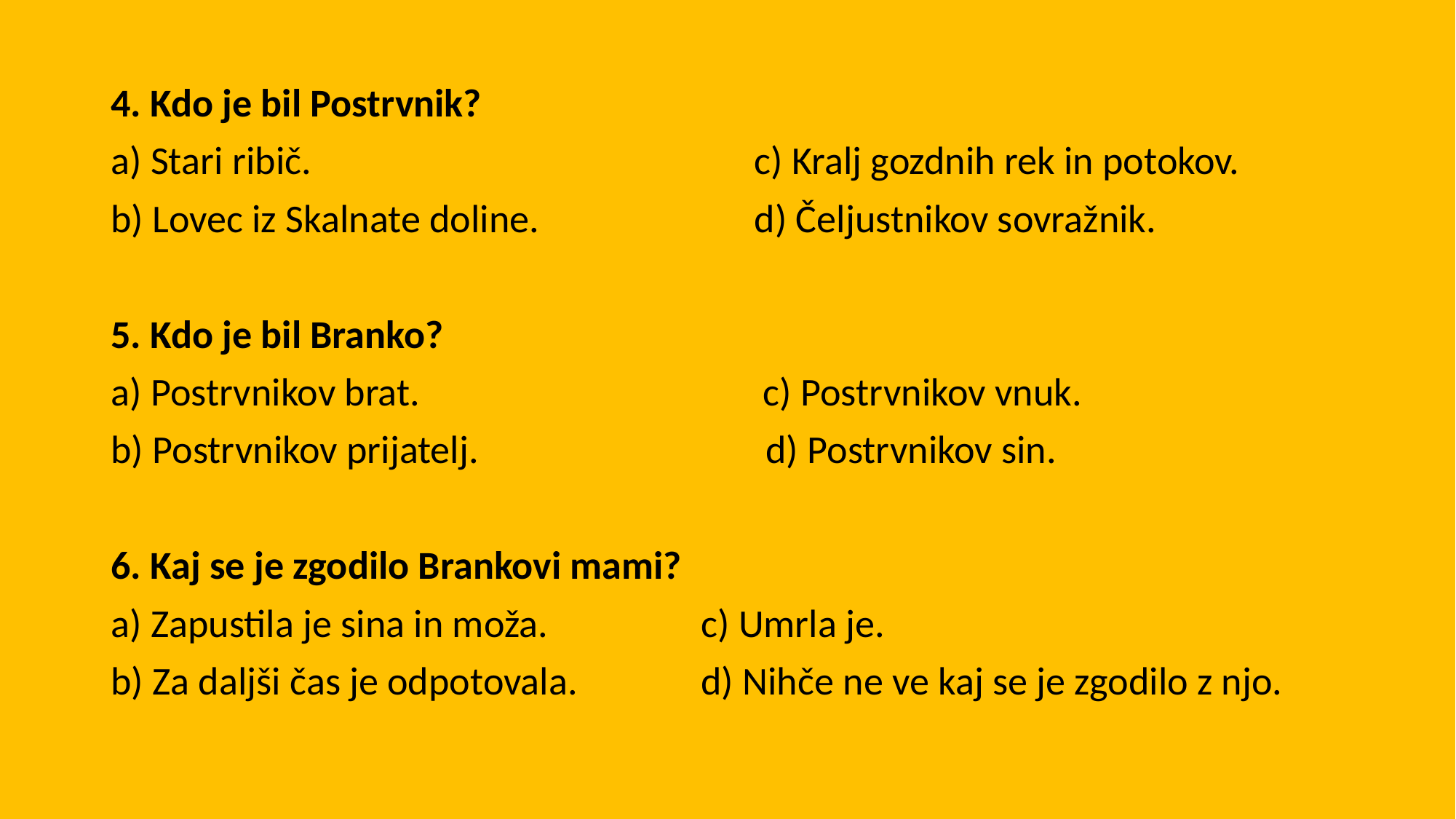

4. Kdo je bil Postrvnik?
a) Stari ribič.				           c) Kralj gozdnih rek in potokov.
b) Lovec iz Skalnate doline.		           d) Čeljustnikov sovražnik.

5. Kdo je bil Branko?
a) Postrvnikov brat.			            c) Postrvnikov vnuk.
b) Postrvnikov prijatelj.			d) Postrvnikov sin.

6. Kaj se je zgodilo Brankovi mami?
a) Zapustila je sina in moža.	     c) Umrla je.
b) Za daljši čas je odpotovala.	     d) Nihče ne ve kaj se je zgodilo z njo.